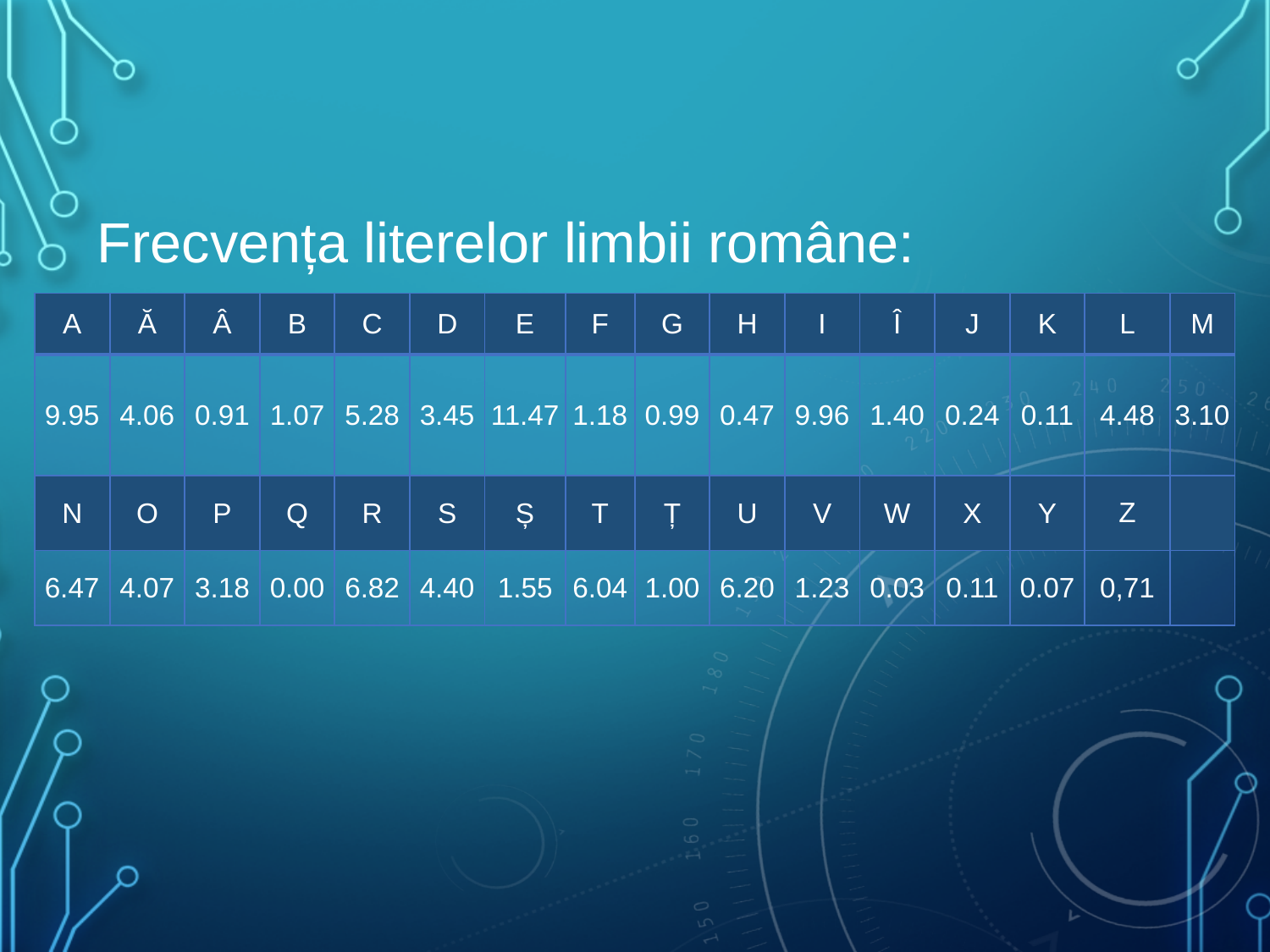

Frecvența literelor limbii române:

| A | Ă | Â | B | C | D | E | F | G | H | I | Î | J | K | L | M |
| --- | --- | --- | --- | --- | --- | --- | --- | --- | --- | --- | --- | --- | --- | --- | --- |
| 9.95 | 4.06 | 0.91 | 1.07 | 5.28 | 3.45 | 11.47 | 1.18 | 0.99 | 0.47 | 9.96 | 1.40 | 0.24 | 0.11 | 4.48 | 3.10 |
| N | O | P | Q | R | S | Ș | T | Ț | U | V | W | X | Y | Z |  |
| 6.47 | 4.07 | 3.18 | 0.00 | 6.82 | 4.40 | 1.55 | 6.04 | 1.00 | 6.20 | 1.23 | 0.03 | 0.11 | 0.07 | 0,71 |  |